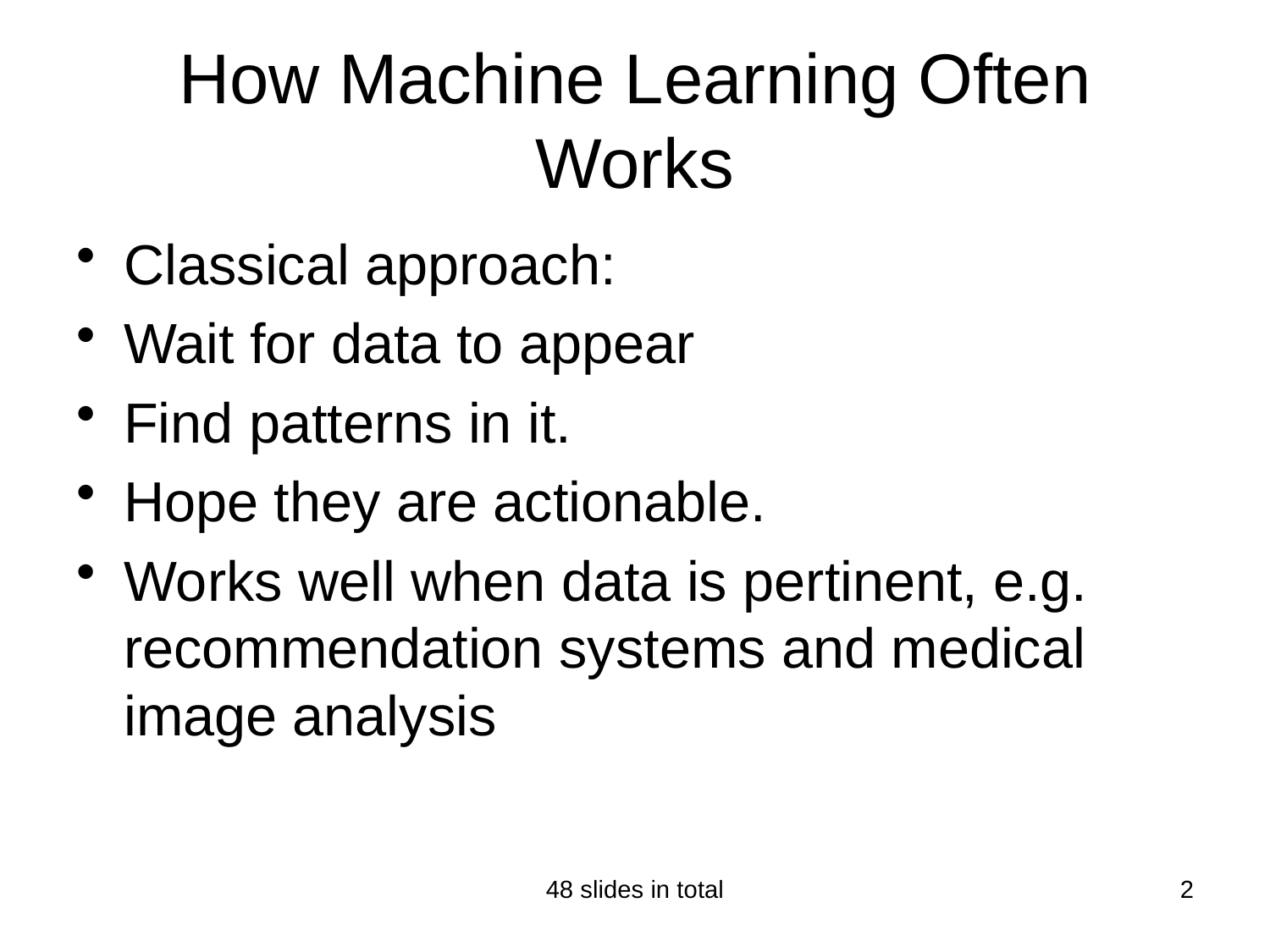

# How Machine Learning Often Works
Classical approach:
Wait for data to appear
Find patterns in it.
Hope they are actionable.
Works well when data is pertinent, e.g. recommendation systems and medical image analysis
48 slides in total
2